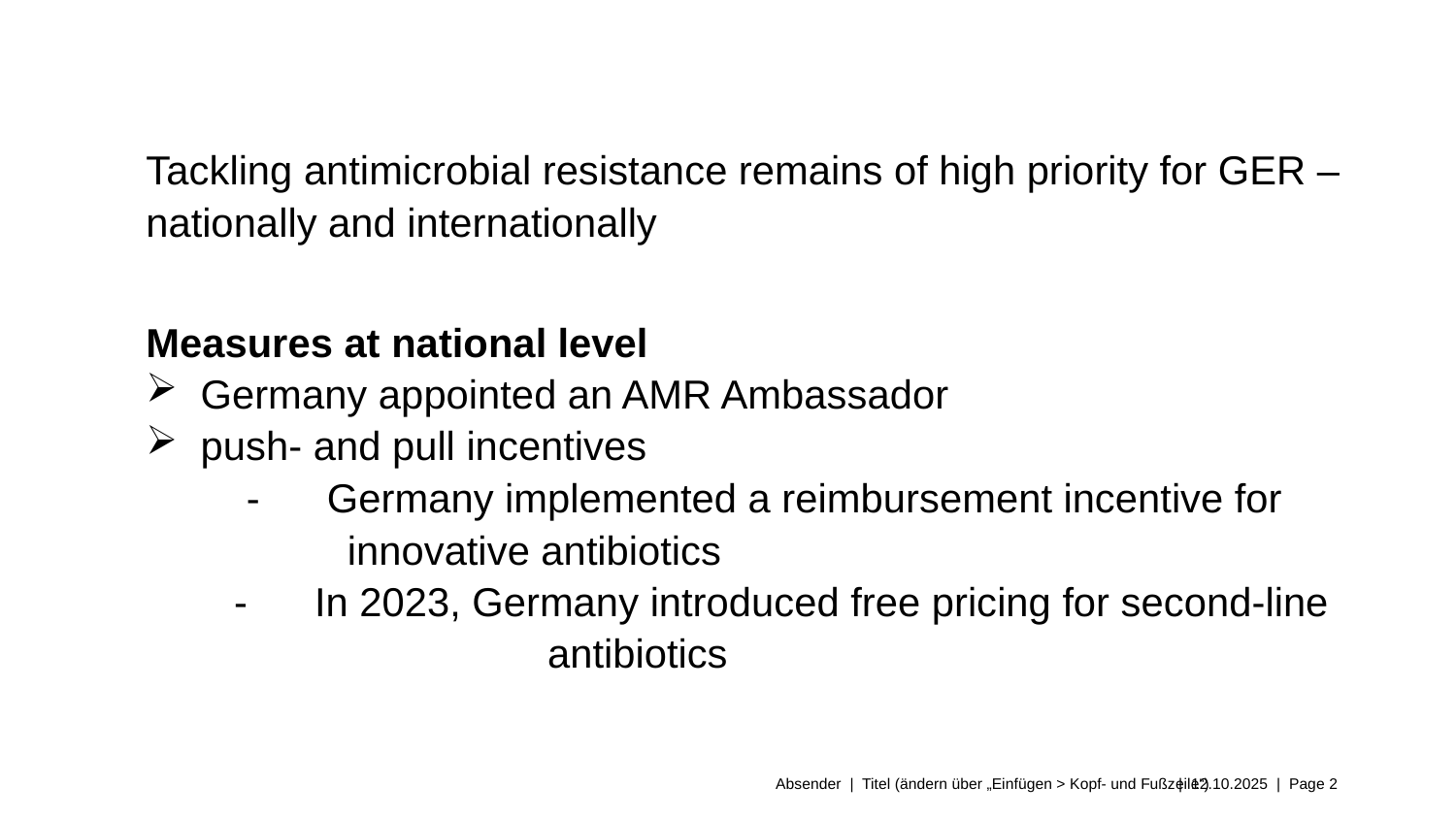

Tackling antimicrobial resistance remains of high priority for GER – nationally and internationally

Measures at national level
Germany appointed an AMR Ambassador
push- and pull incentives
         -      Germany implemented a reimbursement incentive for 	  	     innovative antibiotics
   -      In 2023, Germany introduced free pricing for second-line     	    	     antibiotics
Absender  |  Titel (ändern über „Einfügen > Kopf- und Fußzeile“)